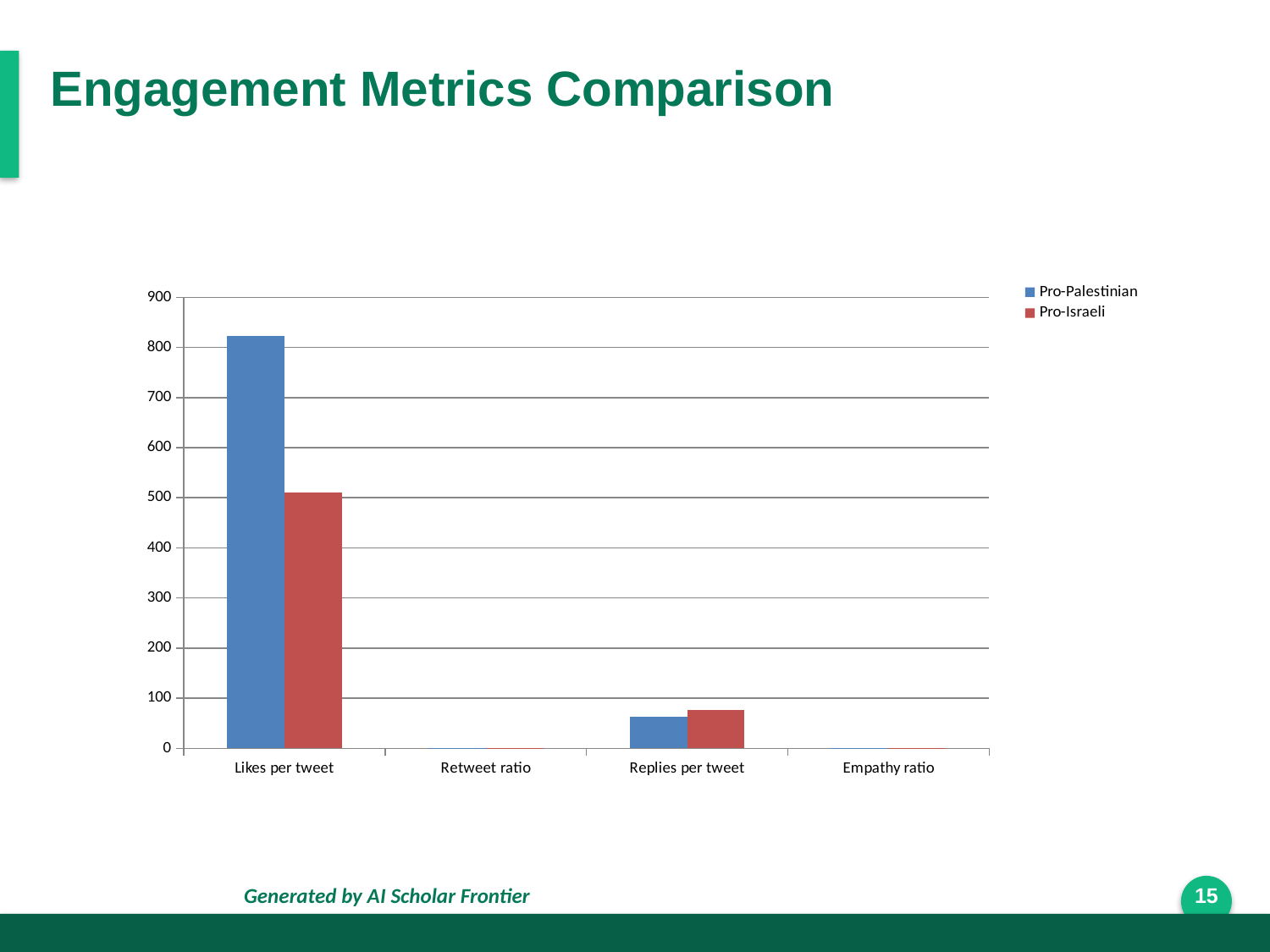

Engagement Metrics Comparison

### Chart

| Category | Pro-Palestinian | Pro-Israeli |
|---|---|---|
| Likes per tweet | 823.0 | 511.0 |
| Retweet ratio | 0.42 | 0.31 |
| Replies per tweet | 63.0 | 77.0 |
| Empathy ratio | 0.68 | 0.39 |
Generated by AI Scholar Frontier

15